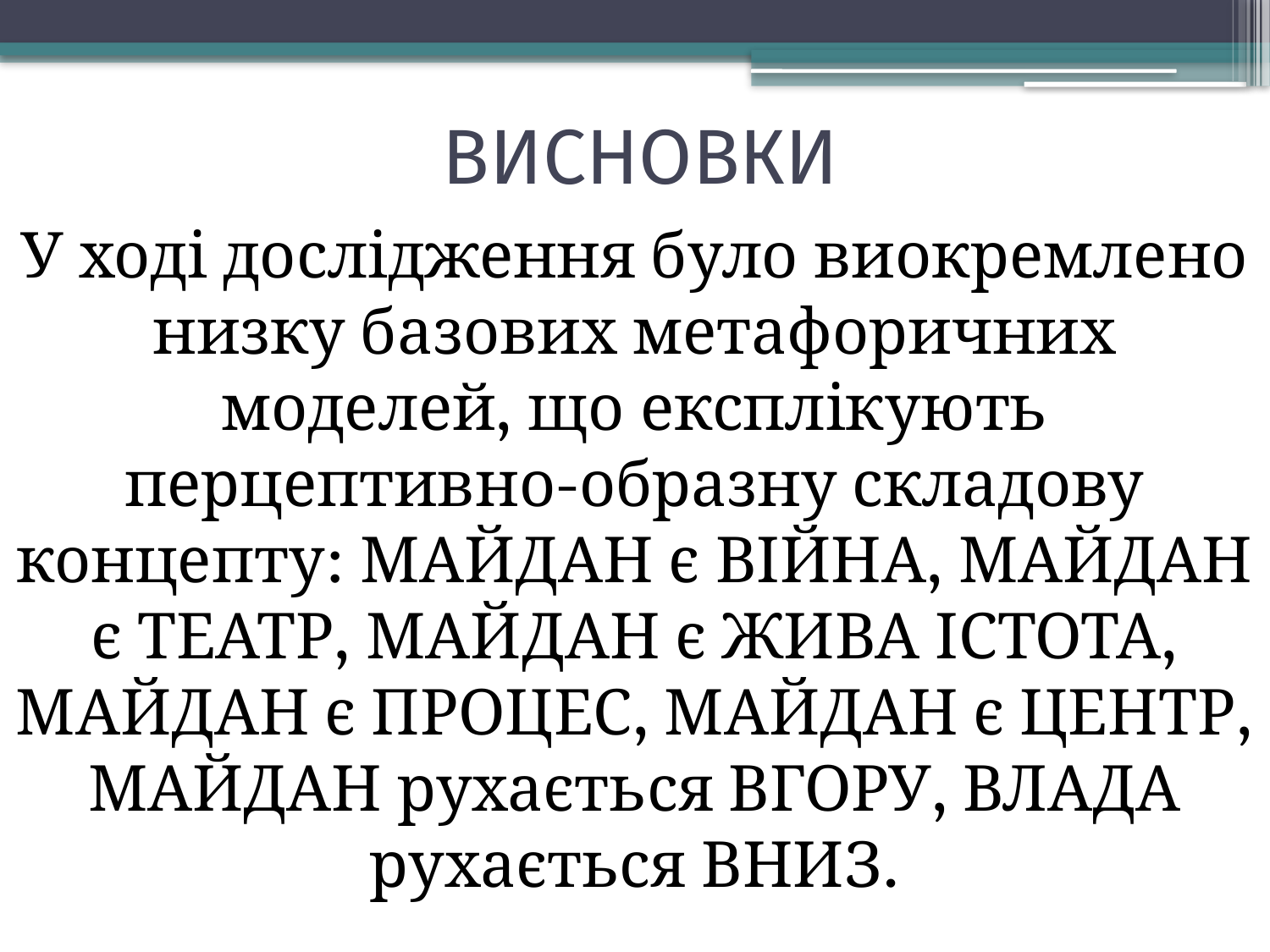

ВИСНОВКИ
У ході дослідження було виокремлено низку базових метафоричних моделей, що експлікують перцептивно-образну складову концепту: МАЙДАН є ВІЙНА, МАЙДАН є ТЕАТР, МАЙДАН є ЖИВА ІСТОТА, МАЙДАН є ПРОЦЕС, МАЙДАН є ЦЕНТР, МАЙДАН рухається ВГОРУ, ВЛАДА рухається ВНИЗ.

#